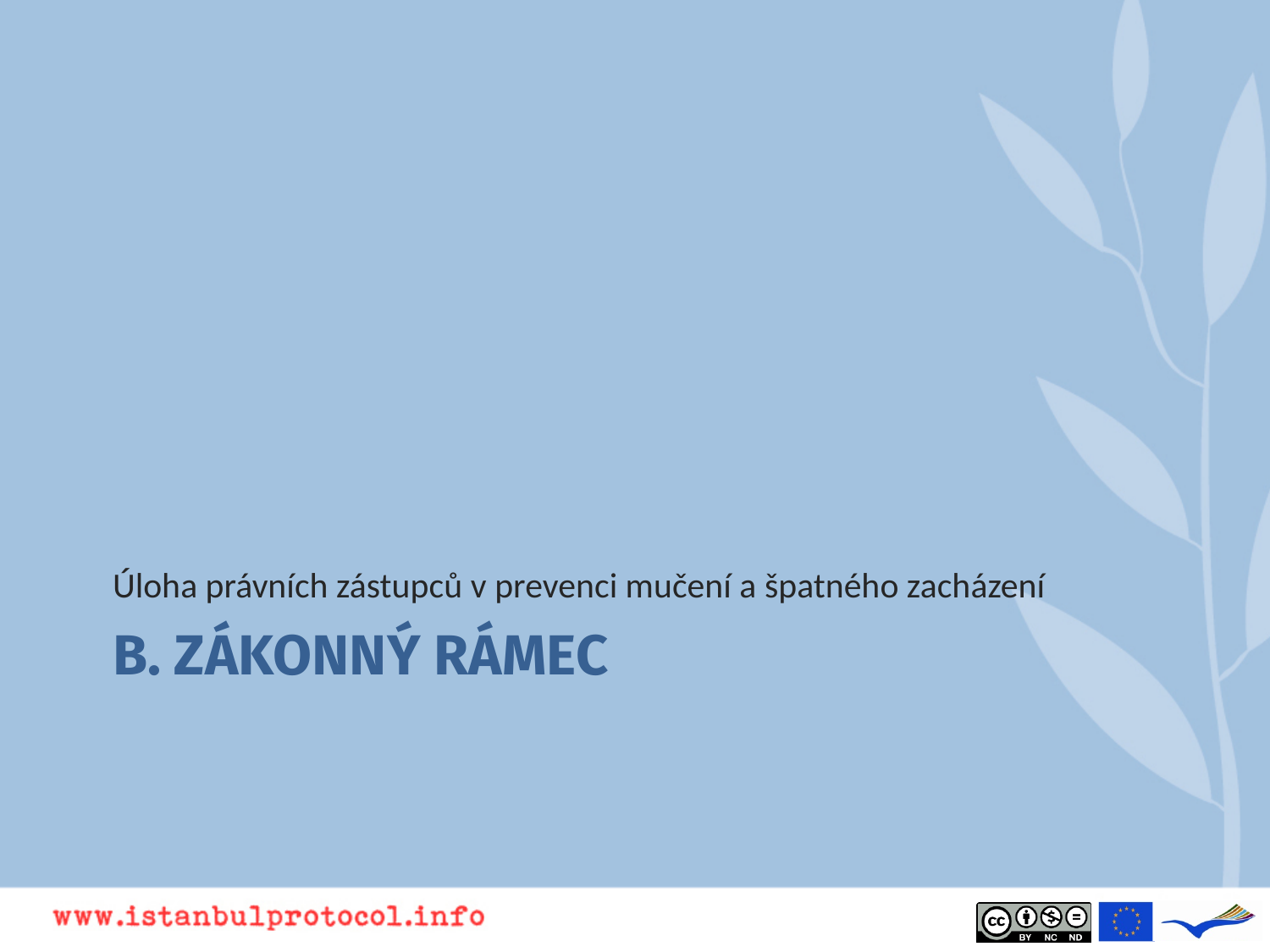

Úloha právních zástupců v prevenci mučení a špatného zacházení
# B. ZÁKONNÝ RÁMEC